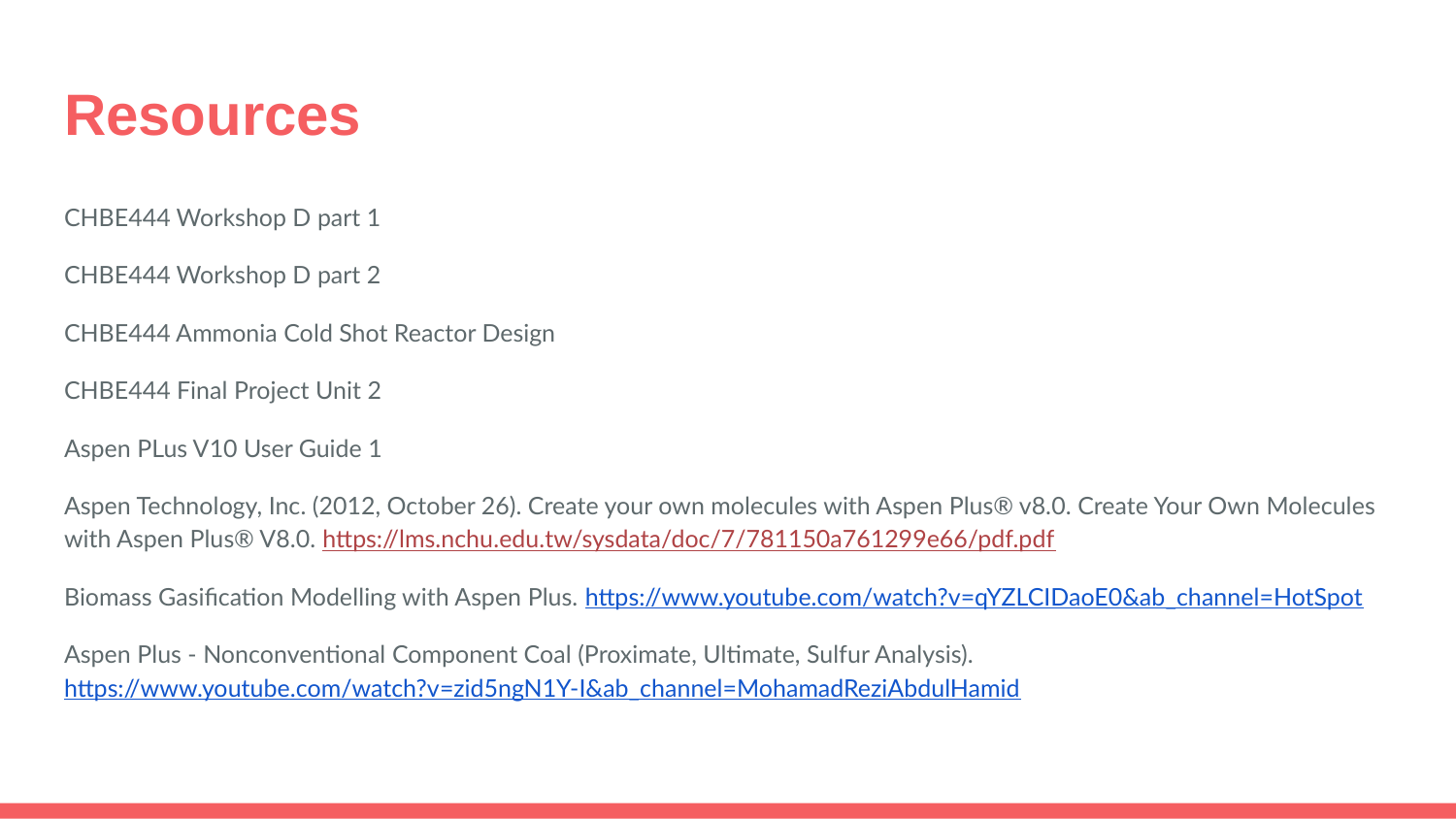

# Resources
CHBE444 Workshop D part 1
CHBE444 Workshop D part 2
CHBE444 Ammonia Cold Shot Reactor Design
CHBE444 Final Project Unit 2
Aspen PLus V10 User Guide 1
Aspen Technology, Inc. (2012, October 26). Create your own molecules with Aspen Plus® v8.0. Create Your Own Molecules with Aspen Plus® V8.0. https://lms.nchu.edu.tw/sysdata/doc/7/781150a761299e66/pdf.pdf
Biomass Gasification Modelling with Aspen Plus. https://www.youtube.com/watch?v=qYZLCIDaoE0&ab_channel=HotSpot
Aspen Plus - Nonconventional Component Coal (Proximate, Ultimate, Sulfur Analysis). https://www.youtube.com/watch?v=zid5ngN1Y-I&ab_channel=MohamadReziAbdulHamid